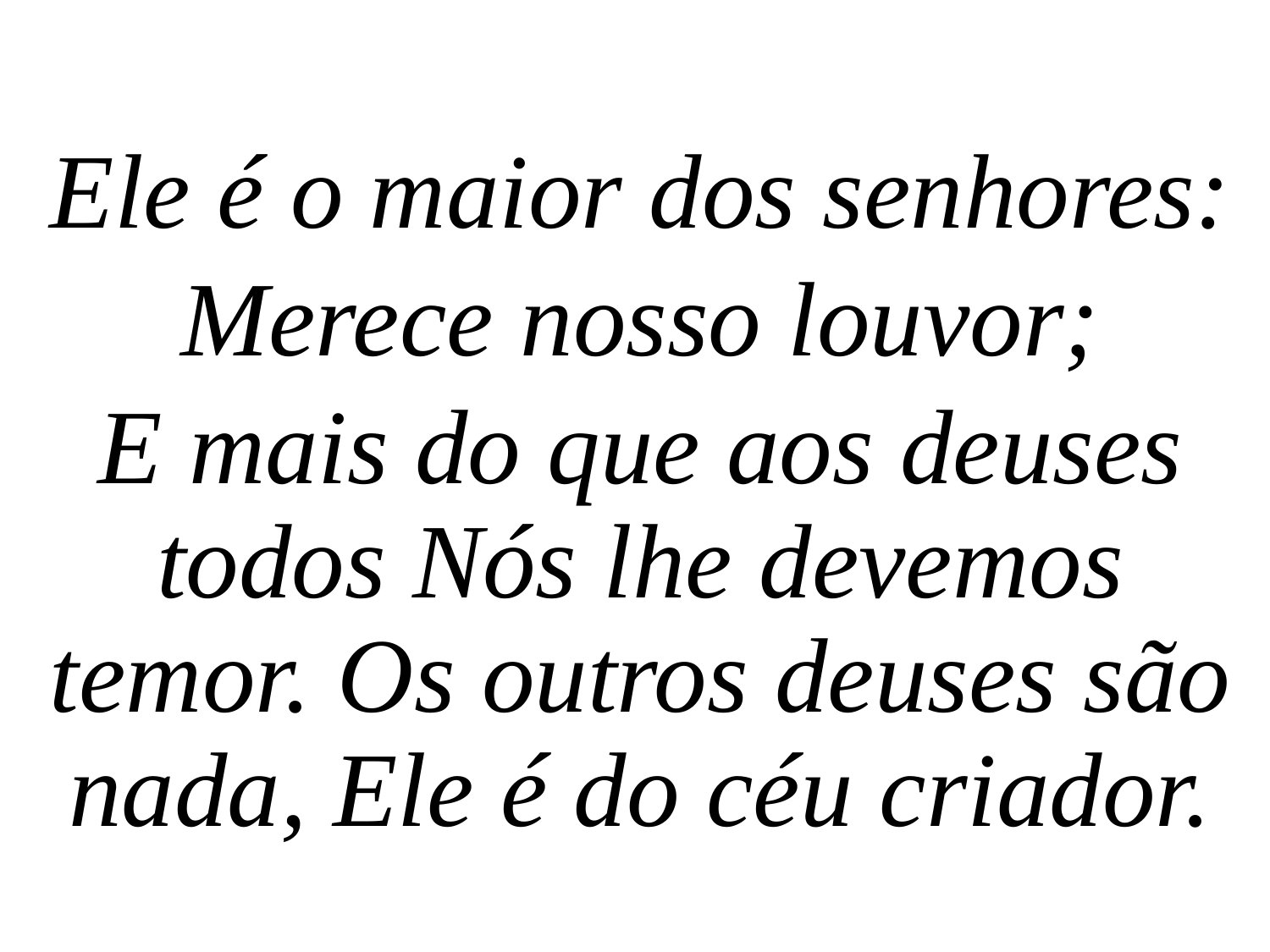

Ele é o maior dos senhores:
Merece nosso louvor;
E mais do que aos deuses todos Nós lhe devemos temor. Os outros deuses são nada, Ele é do céu criador.